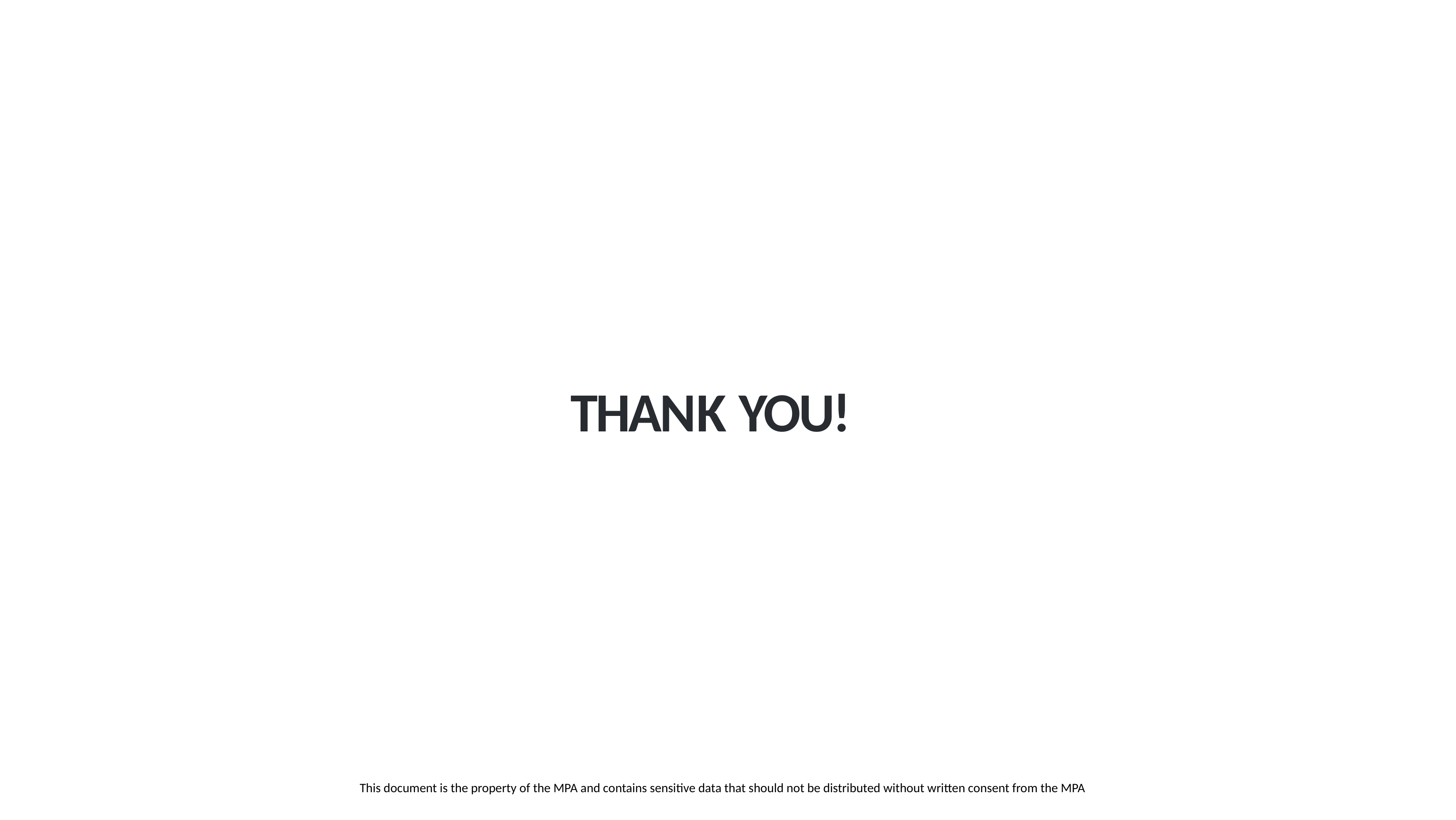

THANK YOU!
38
This document is the property of the MPA and contains sensitive data that should not be distributed without written consent from the MPA